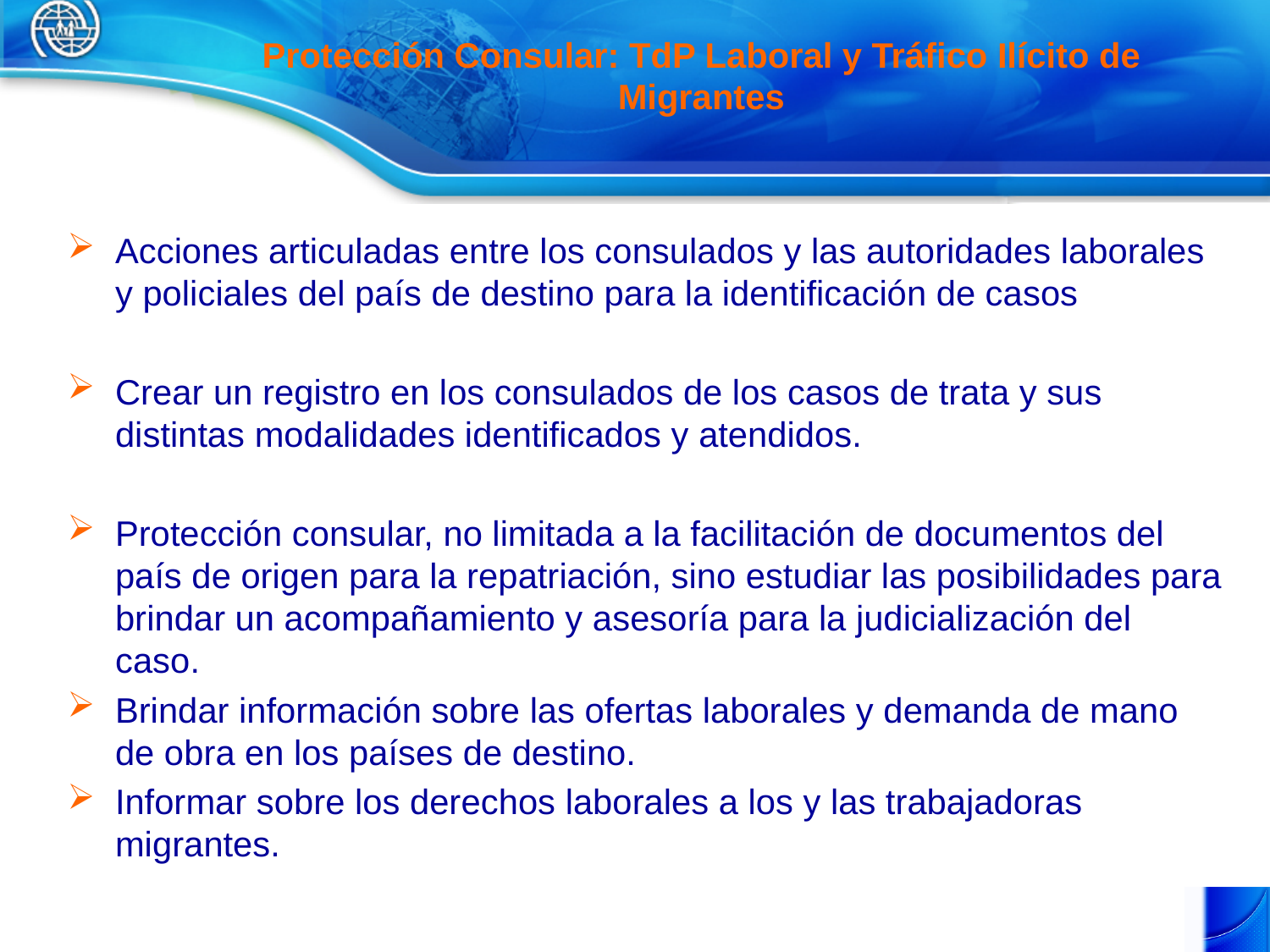

# Protección Consular: TdP Laboral y Tráfico Ilícito de Migrantes
Acciones articuladas entre los consulados y las autoridades laborales y policiales del país de destino para la identificación de casos

Crear un registro en los consulados de los casos de trata y sus distintas modalidades identificados y atendidos.

Protección consular, no limitada a la facilitación de documentos del país de origen para la repatriación, sino estudiar las posibilidades para brindar un acompañamiento y asesoría para la judicialización del caso.
Brindar información sobre las ofertas laborales y demanda de mano de obra en los países de destino.
Informar sobre los derechos laborales a los y las trabajadoras migrantes.